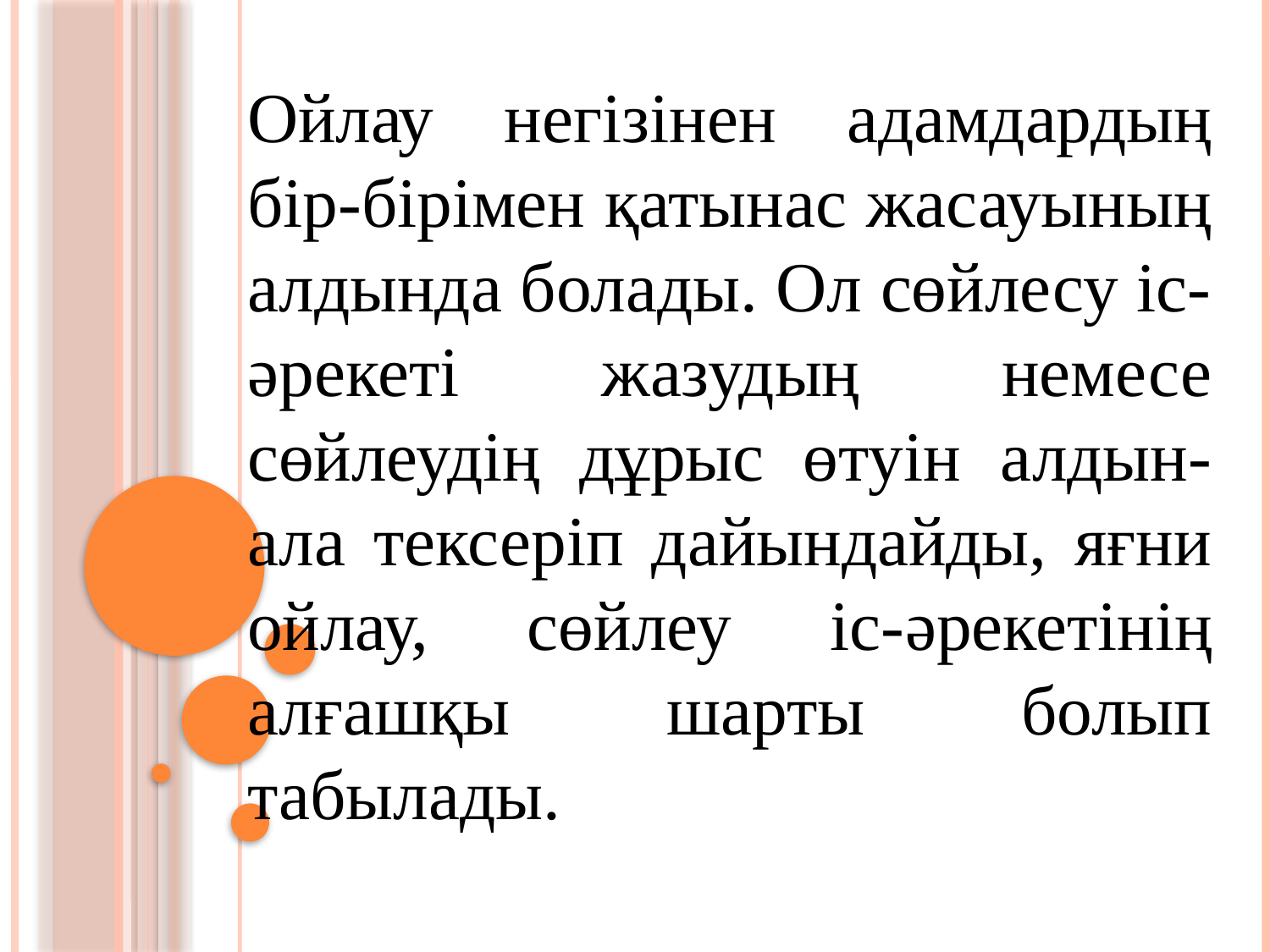

Ойлау негізінен адамдардың бір-бірімен қатынас жасауының алдында болады. Ол сөйлесу іс-əрекеті жазудың немесе сөйлеудің дұрыс өтуін алдын-ала тексеріп дайындайды, яғни ойлау, сөйлеу іс-əрекетінің алғашқы шарты болып табылады.